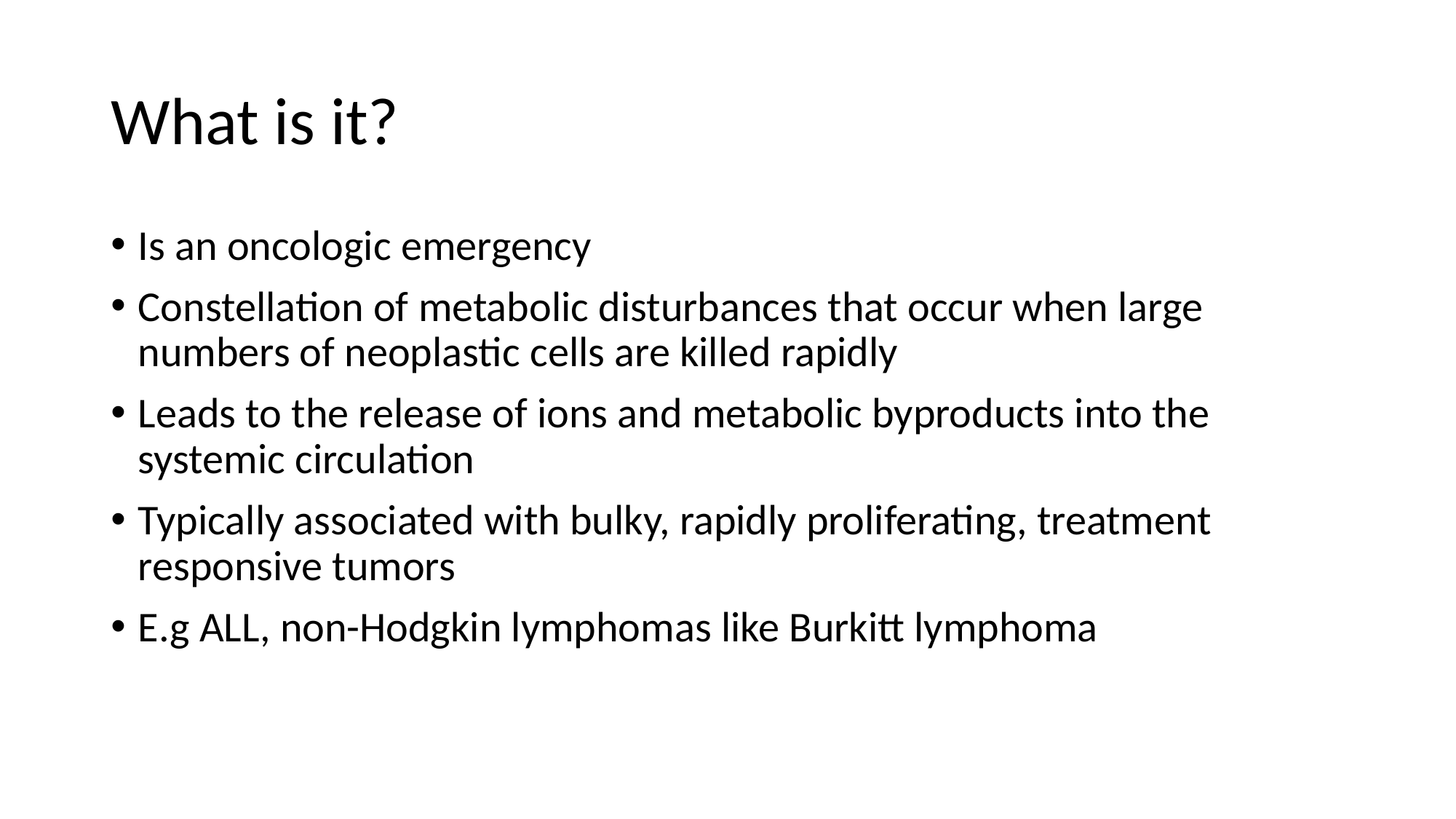

# What is it?
Is an oncologic emergency
Constellation of metabolic disturbances that occur when large numbers of neoplastic cells are killed rapidly
Leads to the release of ions and metabolic byproducts into the systemic circulation
Typically associated with bulky, rapidly proliferating, treatment responsive tumors
E.g ALL, non-Hodgkin lymphomas like Burkitt lymphoma